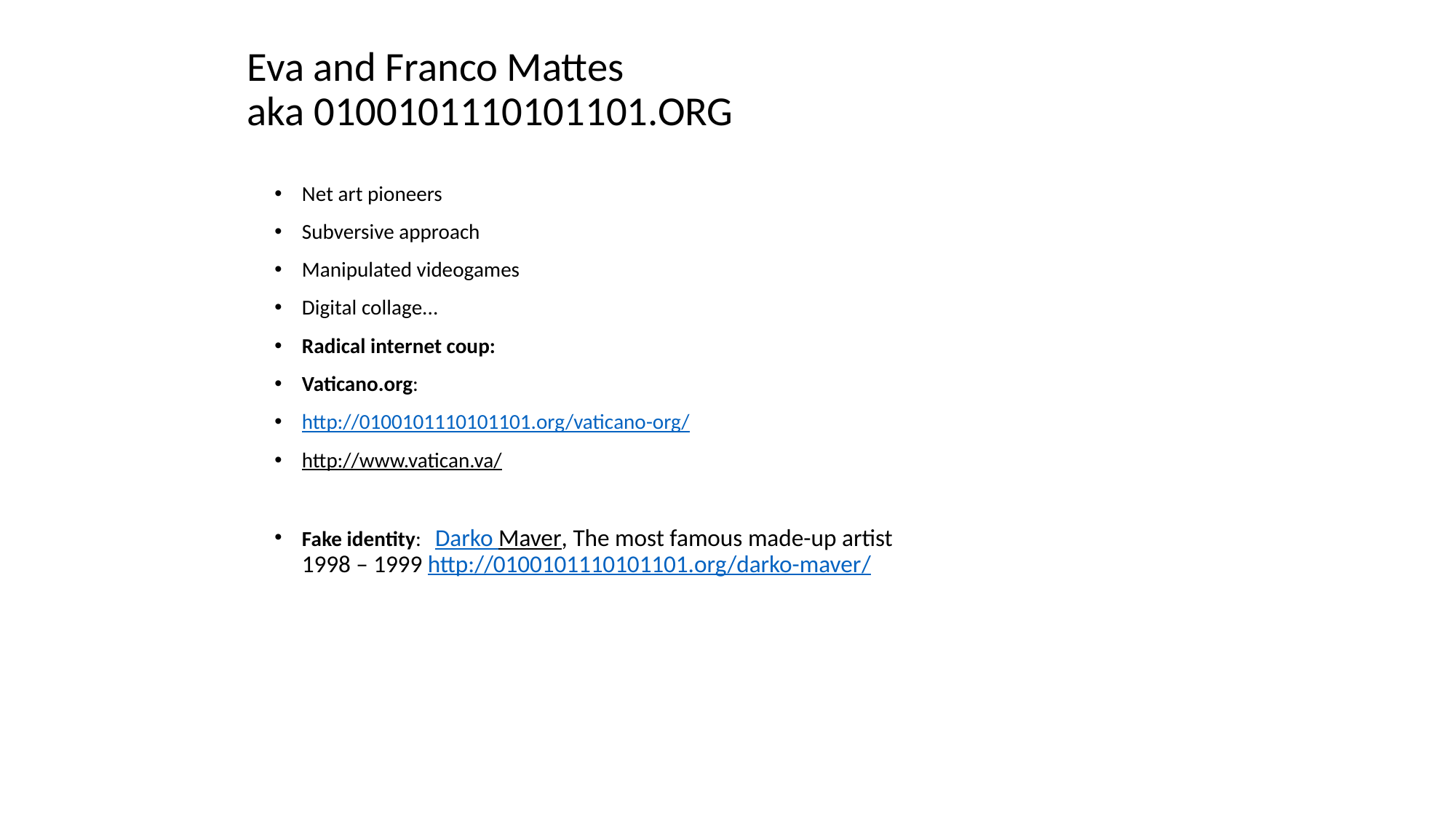

# Eva and Franco Mattes aka 0100101110101101.ORG
Net art pioneers
Subversive approach
Manipulated videogames
Digital collage...
Radical internet coup:
Vaticano.org:
http://0100101110101101.org/vaticano-org/
http://www.vatican.va/

Fake identity:   Darko Maver, The most famous made-up artist
1998 – 1999 http://0100101110101101.org/darko-maver/